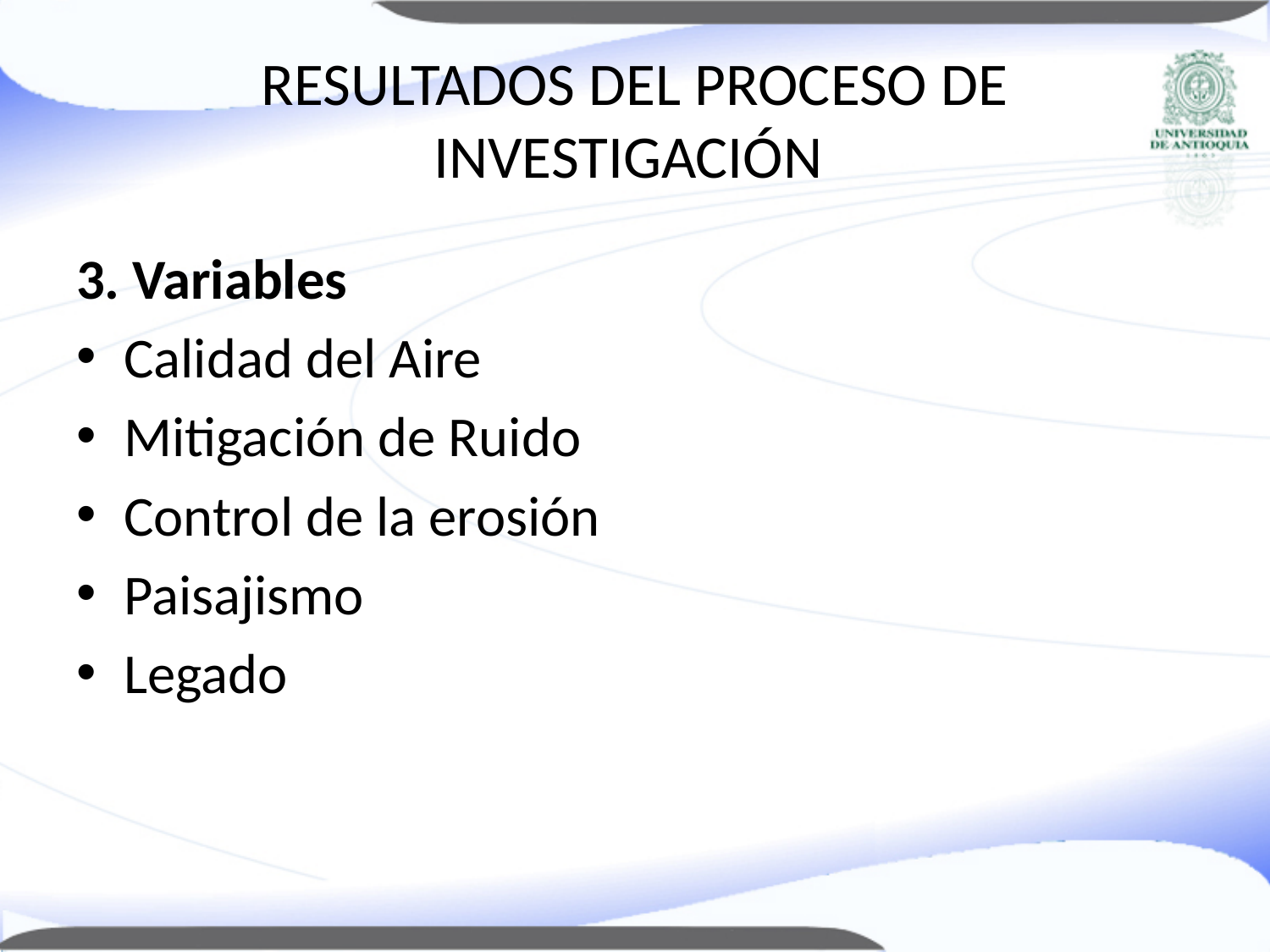

# RESULTADOS DEL PROCESO DE INVESTIGACIÓN
3. Variables
Calidad del Aire
Mitigación de Ruido
Control de la erosión
Paisajismo
Legado